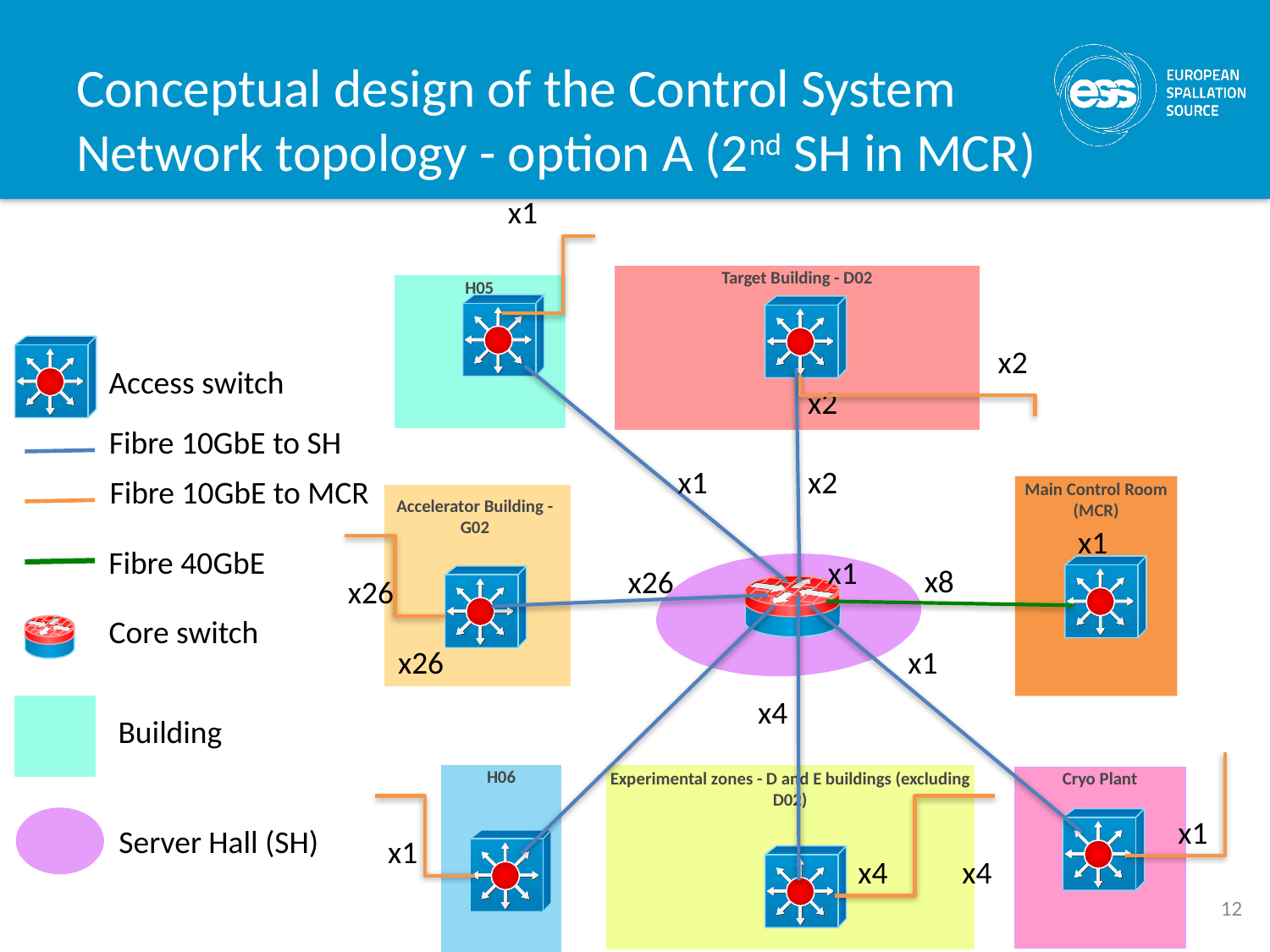

# Conceptual design of the Control System Network topology - option A (2nd SH in MCR)
x1

Target Building - D02

H05

x2
Access switch
x2
Fibre 10GbE to SH

x1
x2
Fibre 10GbE to MCR

Main Control Room (MCR)

Accelerator Building - G02

x1
Fibre 40GbE
x1

x8
x26

x26

Core switch

x26
x1

x4

Building

H06

Experimental zones - D and E buildings (excluding D02)

Cryo Plant

x1

Server Hall (SH)
x1

x4
x4
12